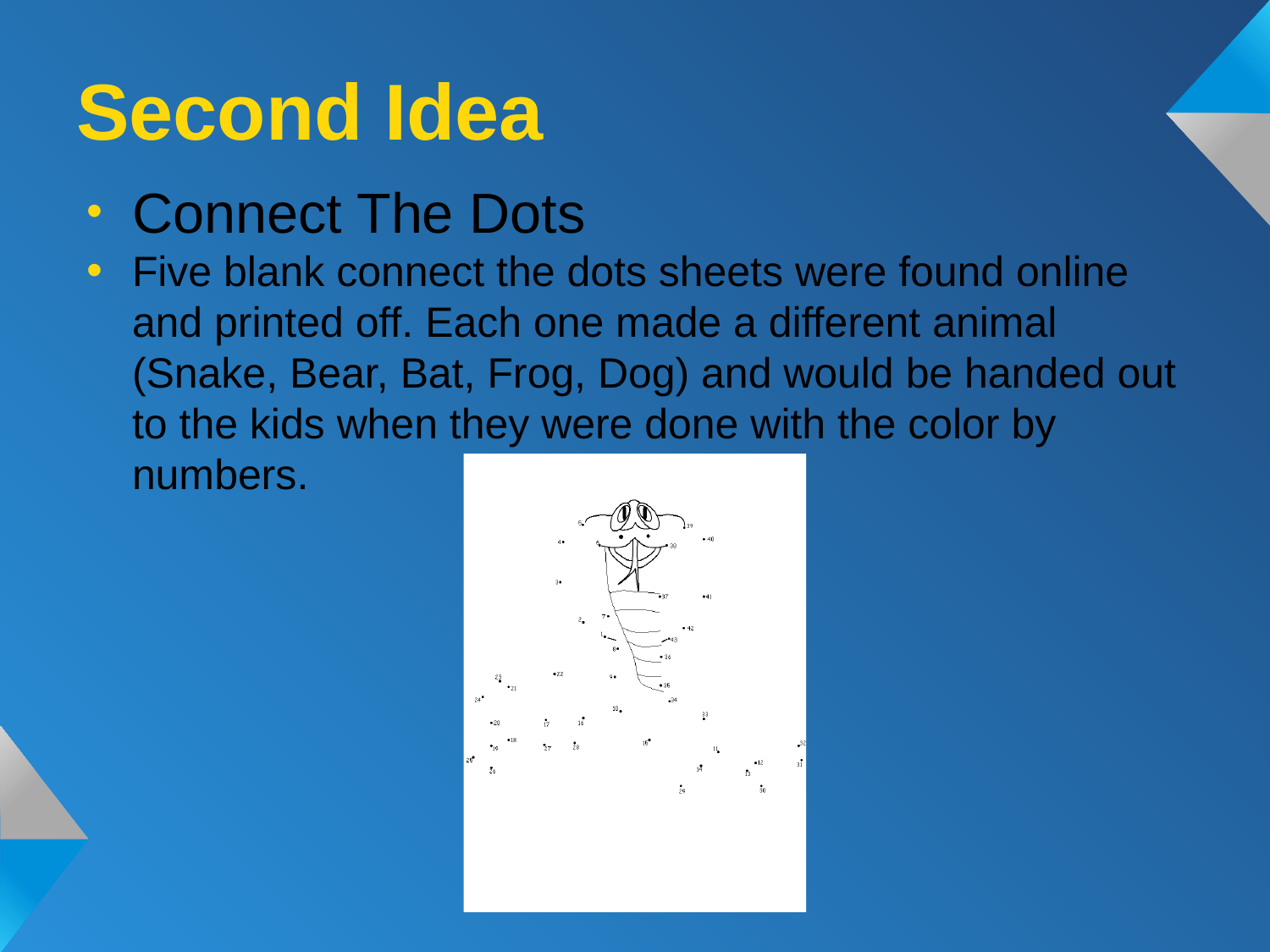

# Second Idea
Connect The Dots
Five blank connect the dots sheets were found online and printed off. Each one made a different animal (Snake, Bear, Bat, Frog, Dog) and would be handed out to the kids when they were done with the color by numbers.